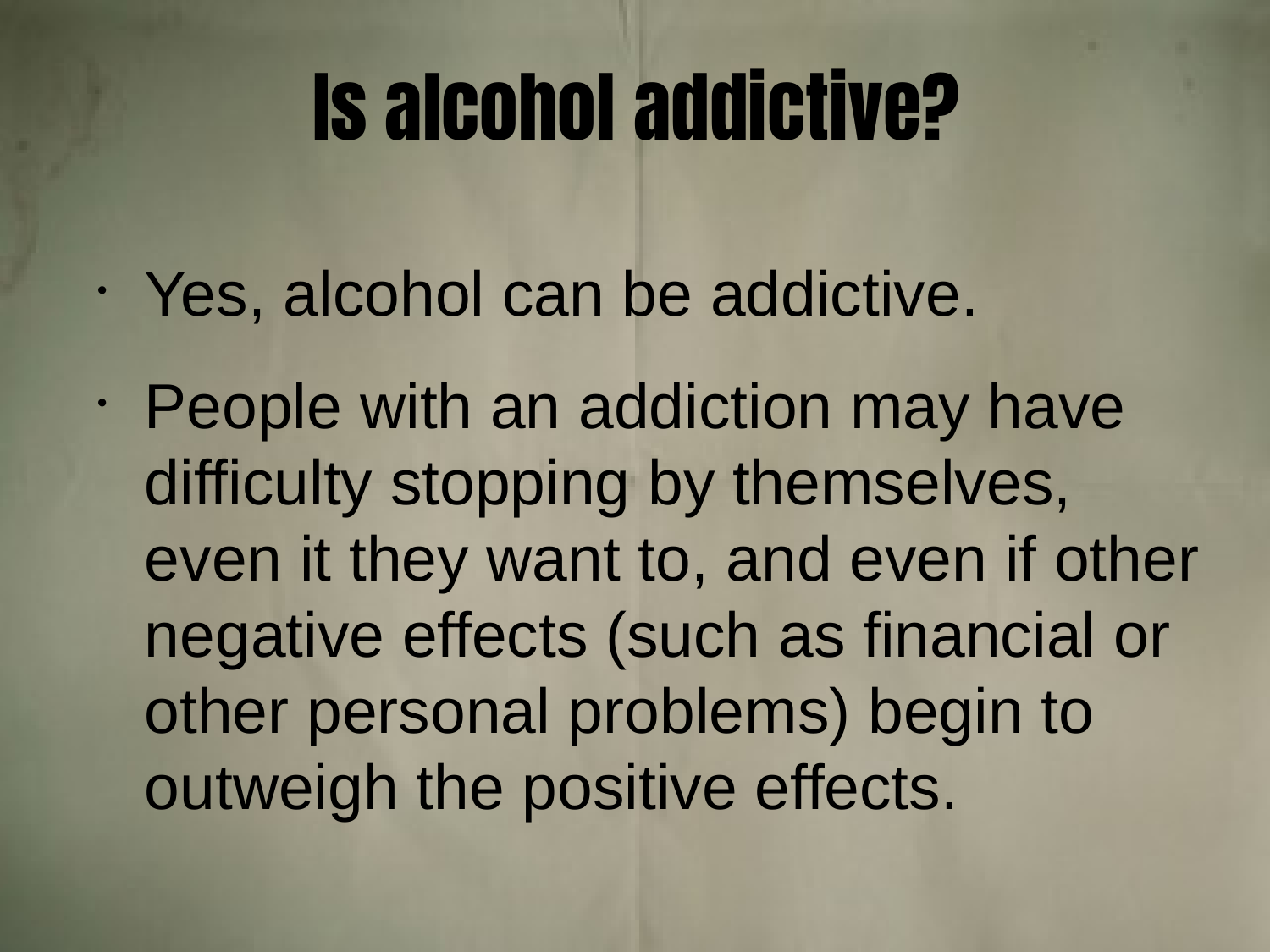

# Is alcohol addictive?
Yes, alcohol can be addictive.
People with an addiction may have difficulty stopping by themselves, even it they want to, and even if other negative effects (such as financial or other personal problems) begin to outweigh the positive effects.